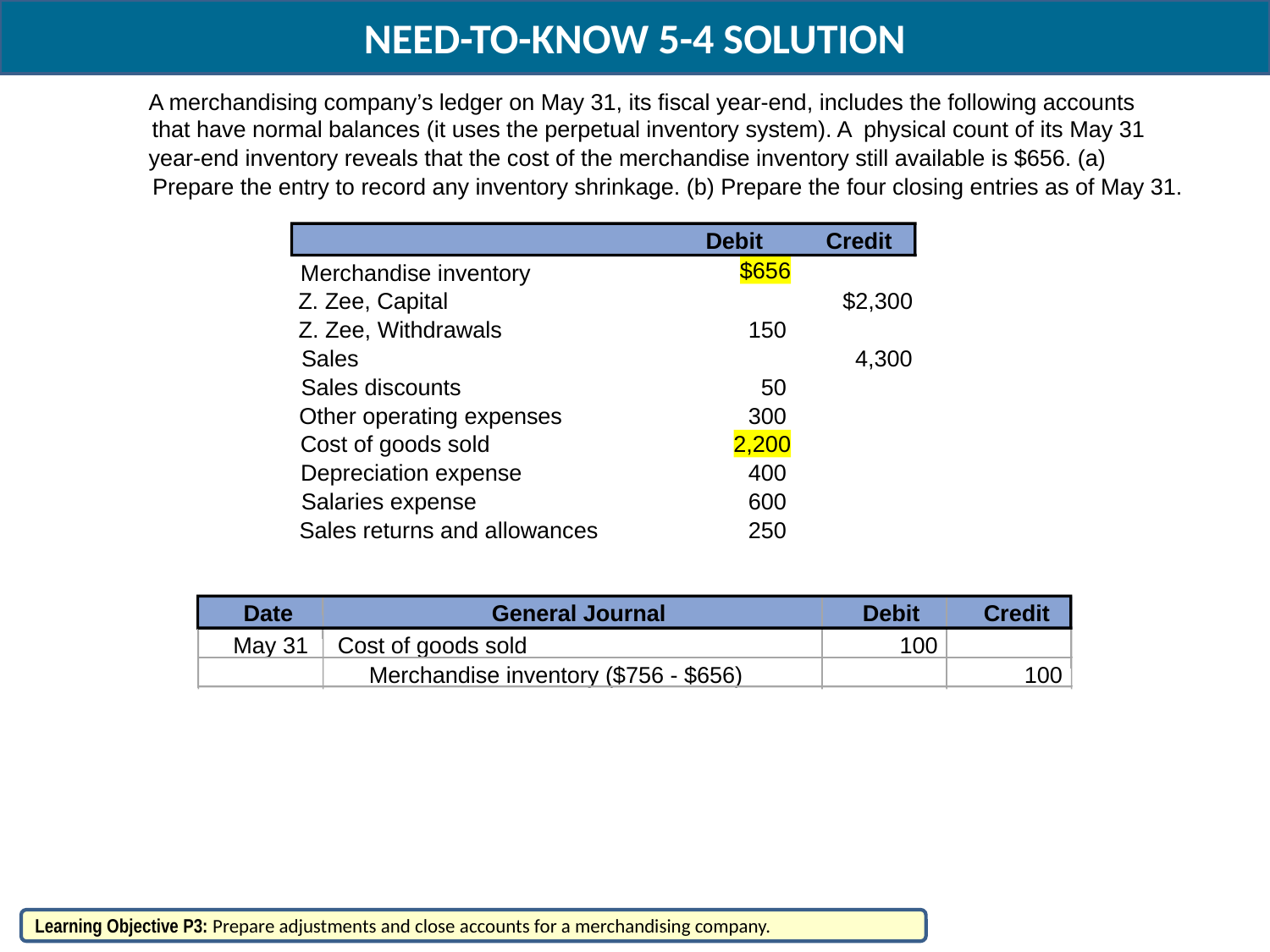

NEED-TO-KNOW 5-4 SOLUTION
A merchandising company’s ledger on May 31, its fiscal year-end, includes the following accounts
that have normal balances (it uses the perpetual inventory system). A  physical count of its May 31
year-end inventory reveals that the cost of the merchandise inventory still available is $656. (a)
Prepare the entry to record any inventory shrinkage. (b) Prepare the four closing entries as of May 31.

Debit
Credit

$756
$656
Merchandise inventory
Z. Zee, Capital
$2,300
Z. Zee, Withdrawals
150
Sales
4,300
Sales discounts
50
Other operating expenses
300
Cost of goods sold
2,100
2,200
Depreciation expense
400
Salaries expense
600
Sales returns and allowances
250

Date
General Journal
Debit
Credit

May 31
Cost of goods sold
100

Merchandise inventory ($756 - $656)
100

Learning Objective P3: Prepare adjustments and close accounts for a merchandising company.